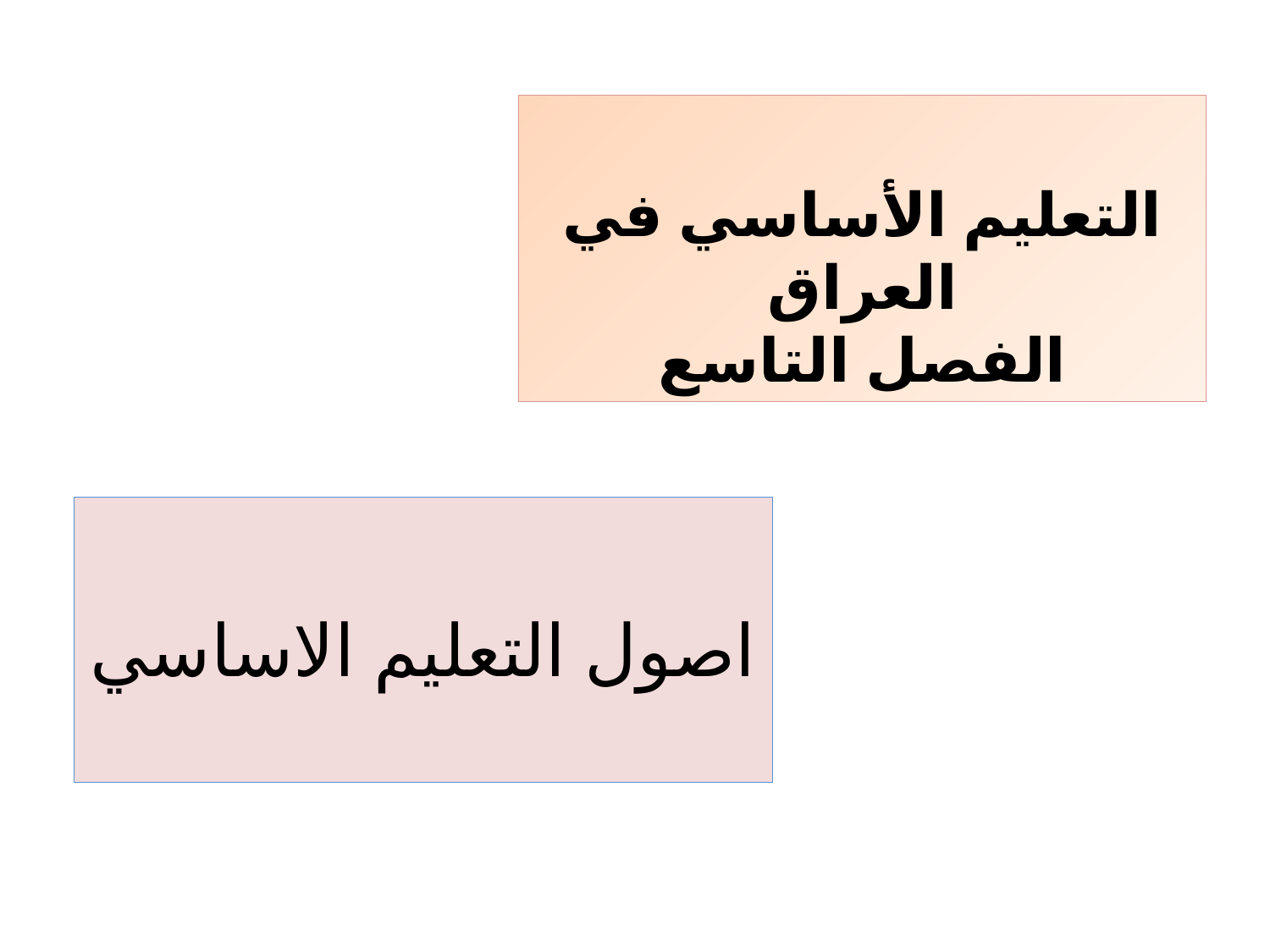

# التعليم الأساسي في العراق الفصل التاسع

اصول التعليم الاساسي